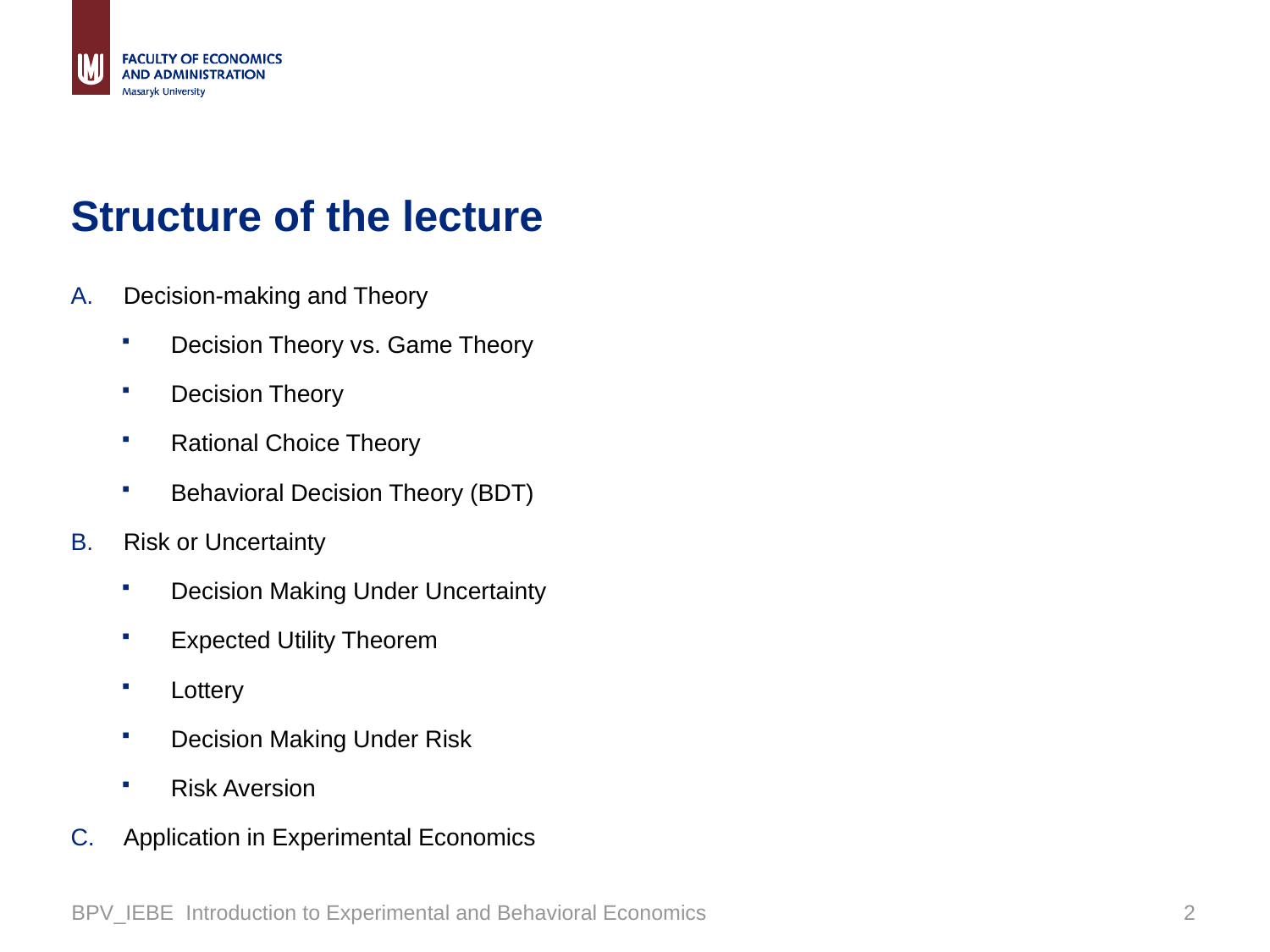

# Structure of the lecture
 Decision-making and Theory
Decision Theory vs. Game Theory
Decision Theory
Rational Choice Theory
Behavioral Decision Theory (BDT)
 Risk or Uncertainty
Decision Making Under Uncertainty
Expected Utility Theorem
Lottery
Decision Making Under Risk
Risk Aversion
 Application in Experimental Economics
BPV_IEBE  Introduction to Experimental and Behavioral Economics
2